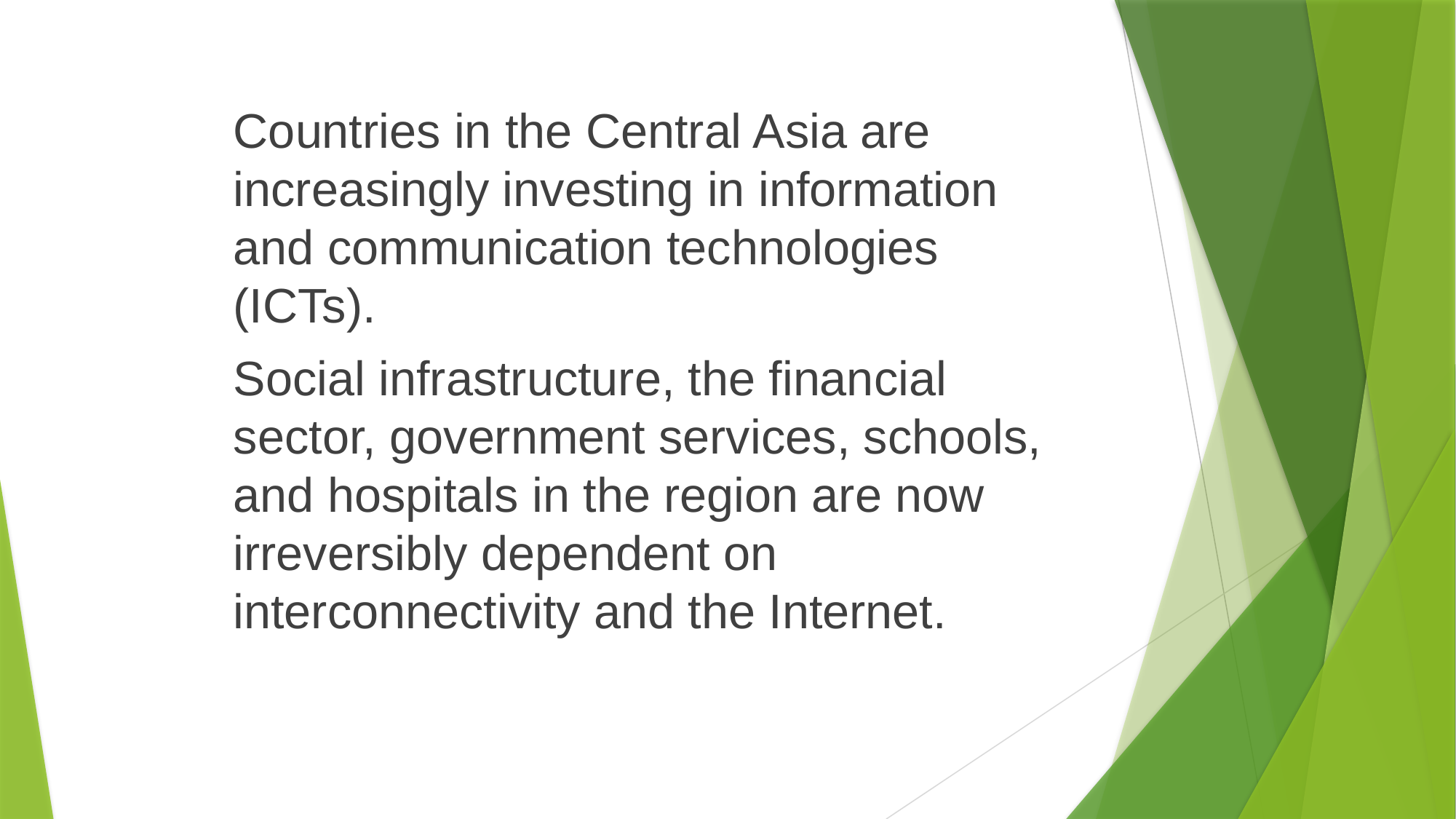

Countries in the Central Asia are increasingly investing in information and communication technologies (ICTs).
Social infrastructure, the financial sector, government services, schools, and hospitals in the region are now irreversibly dependent on interconnectivity and the Internet.
# Introduction